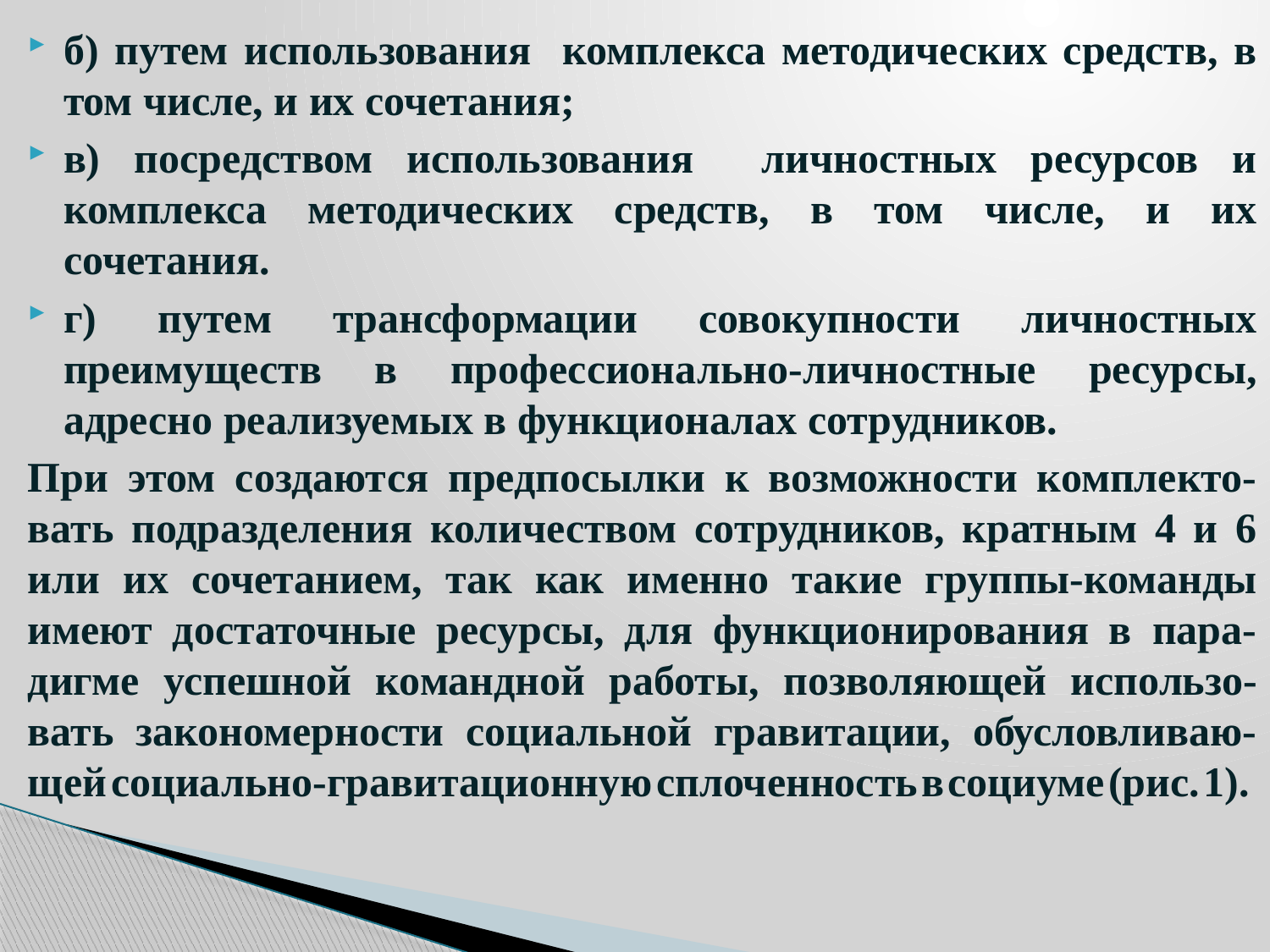

б) путем использования  комплекса методических средств, в том числе, и их сочетания;
в) посредством использования  личностных ресурсов и комплекса методических средств, в том числе, и их сочетания.
г) путем трансформации совокупности личностных преимуществ в профессионально-личностные ресурсы, адресно реализуемых в функционалах сотрудников.
При этом создаются предпосылки к возможности комплекто-вать подразделения количеством сотрудников, кратным 4 и 6 или их сочетанием, так как именно такие группы-команды имеют достаточные ресурсы, для функционирования в пара-дигме успешной командной работы, позволяющей использо-вать закономерности социальной гравитации, обусловливаю-щей социально-гравитационную сплоченность в социуме (рис. 1).